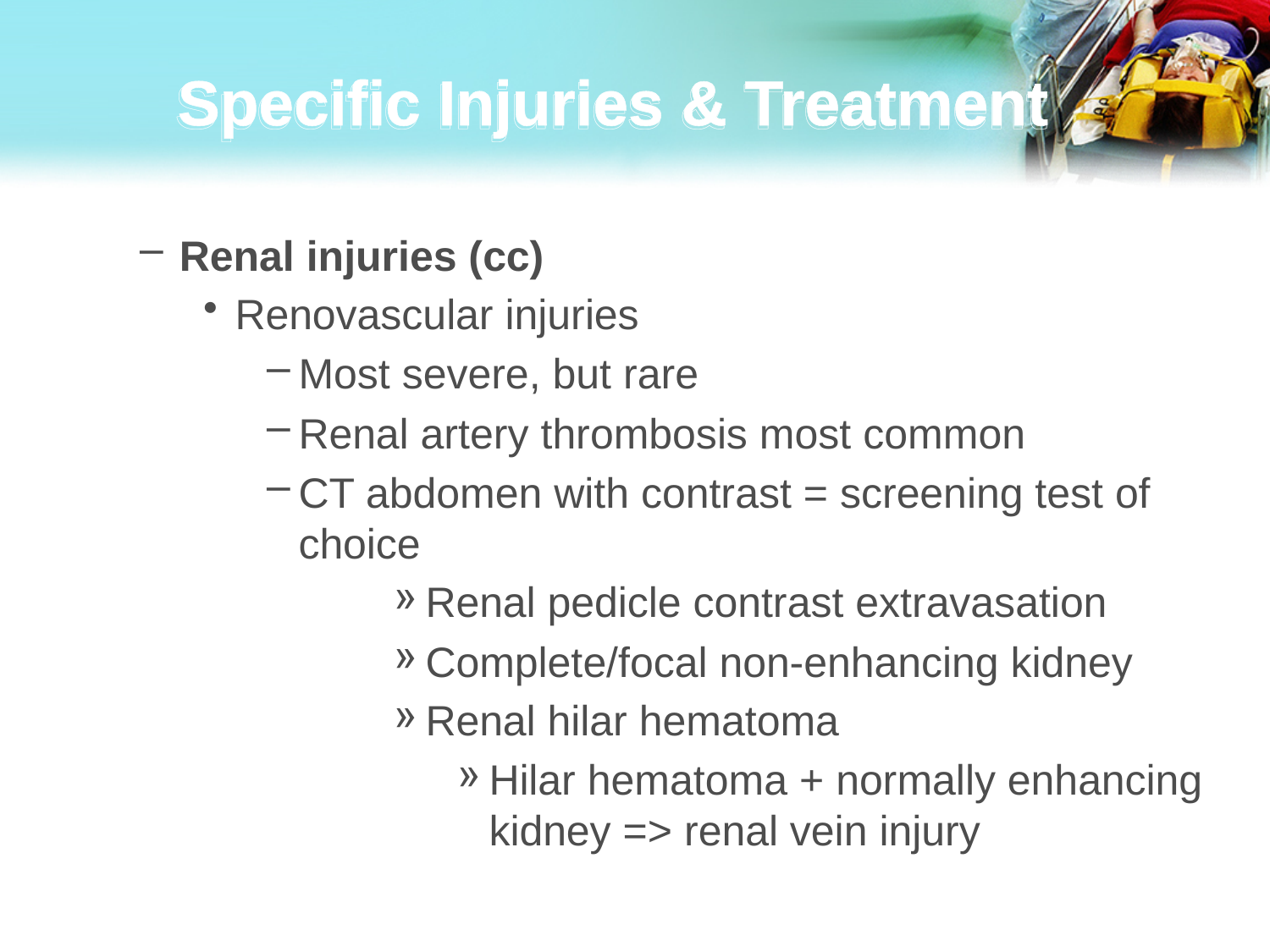

# Specific Injuries & Treatment
Renal injuries (cc)
Renovascular injuries
Most severe, but rare
Renal artery thrombosis most common
CT abdomen with contrast = screening test of choice
Renal pedicle contrast extravasation
Complete/focal non-enhancing kidney
Renal hilar hematoma
Hilar hematoma + normally enhancing kidney => renal vein injury